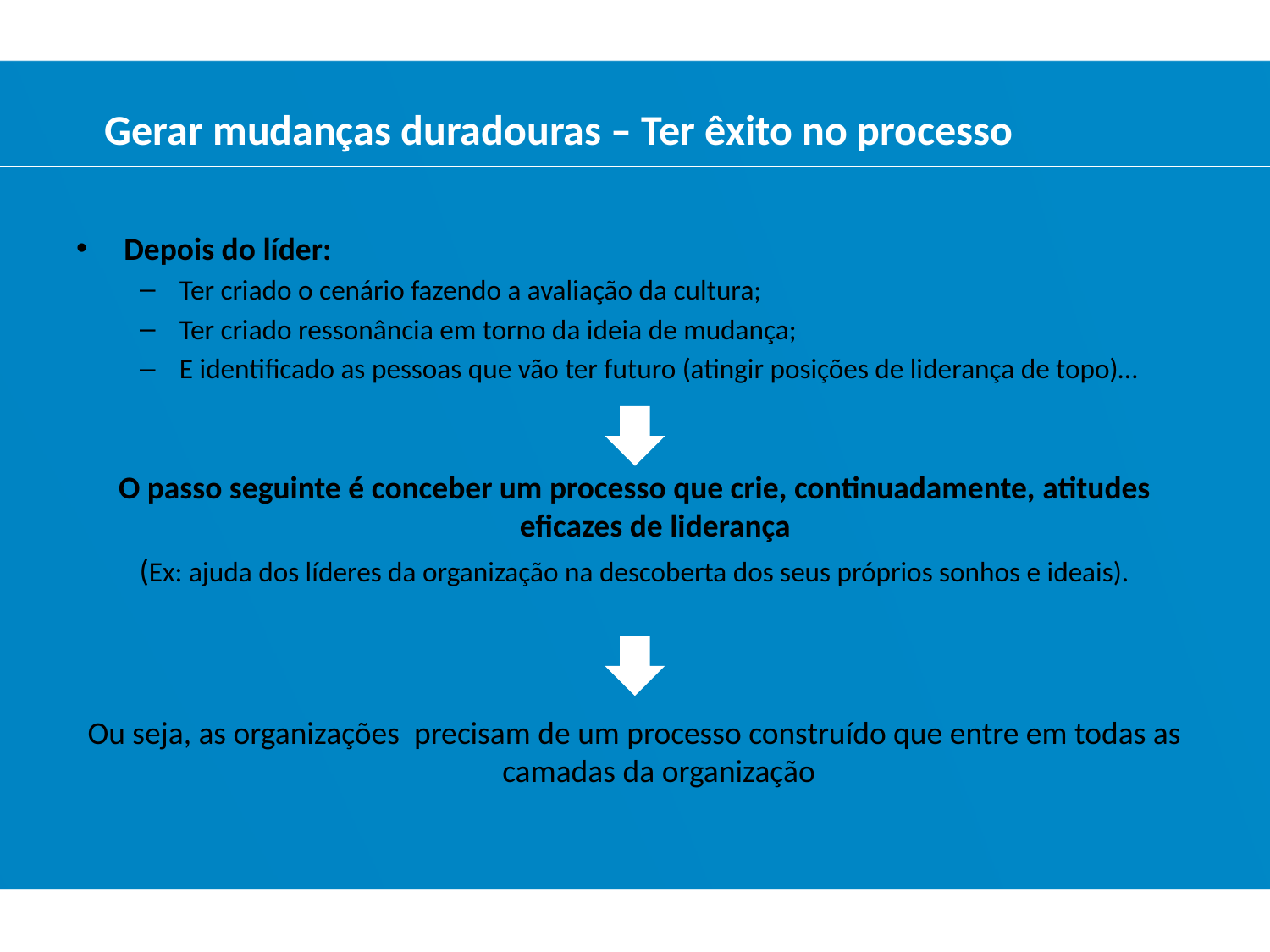

Gerar mudanças duradouras – Ter êxito no processo
Depois do líder:
Ter criado o cenário fazendo a avaliação da cultura;
Ter criado ressonância em torno da ideia de mudança;
E identificado as pessoas que vão ter futuro (atingir posições de liderança de topo)…

O passo seguinte é conceber um processo que crie, continuadamente, atitudes eficazes de liderança
(Ex: ajuda dos líderes da organização na descoberta dos seus próprios sonhos e ideais).

Ou seja, as organizações  precisam de um processo construído que entre em todas as camadas da organização